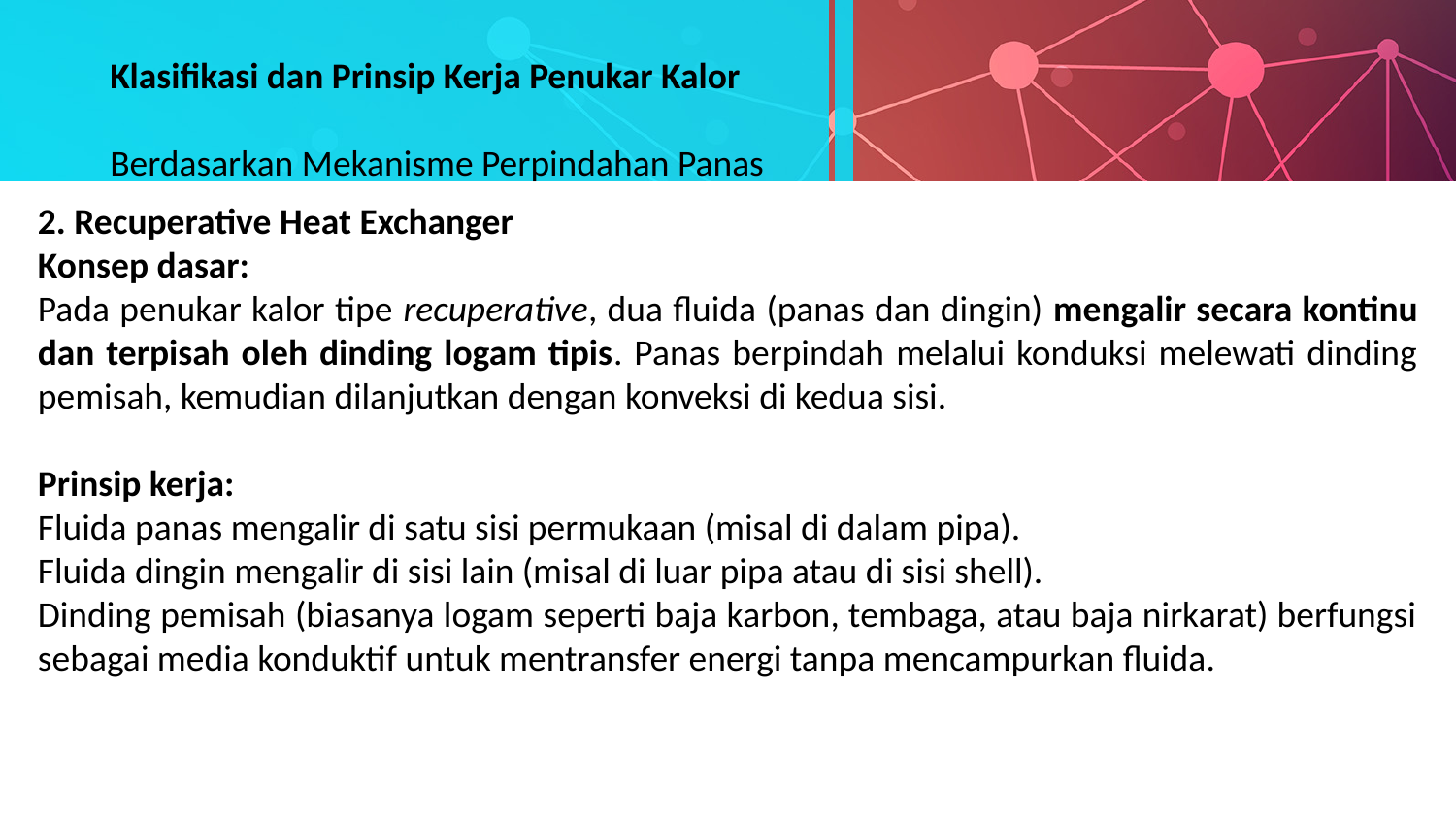

Klasifikasi dan Prinsip Kerja Penukar Kalor

Berdasarkan Mekanisme Perpindahan Panas

2. Recuperative Heat Exchanger
Konsep dasar:
Pada penukar kalor tipe recuperative, dua fluida (panas dan dingin) mengalir secara kontinu dan terpisah oleh dinding logam tipis. Panas berpindah melalui konduksi melewati dinding pemisah, kemudian dilanjutkan dengan konveksi di kedua sisi.

Prinsip kerja:
Fluida panas mengalir di satu sisi permukaan (misal di dalam pipa).
Fluida dingin mengalir di sisi lain (misal di luar pipa atau di sisi shell).
Dinding pemisah (biasanya logam seperti baja karbon, tembaga, atau baja nirkarat) berfungsi sebagai media konduktif untuk mentransfer energi tanpa mencampurkan fluida.